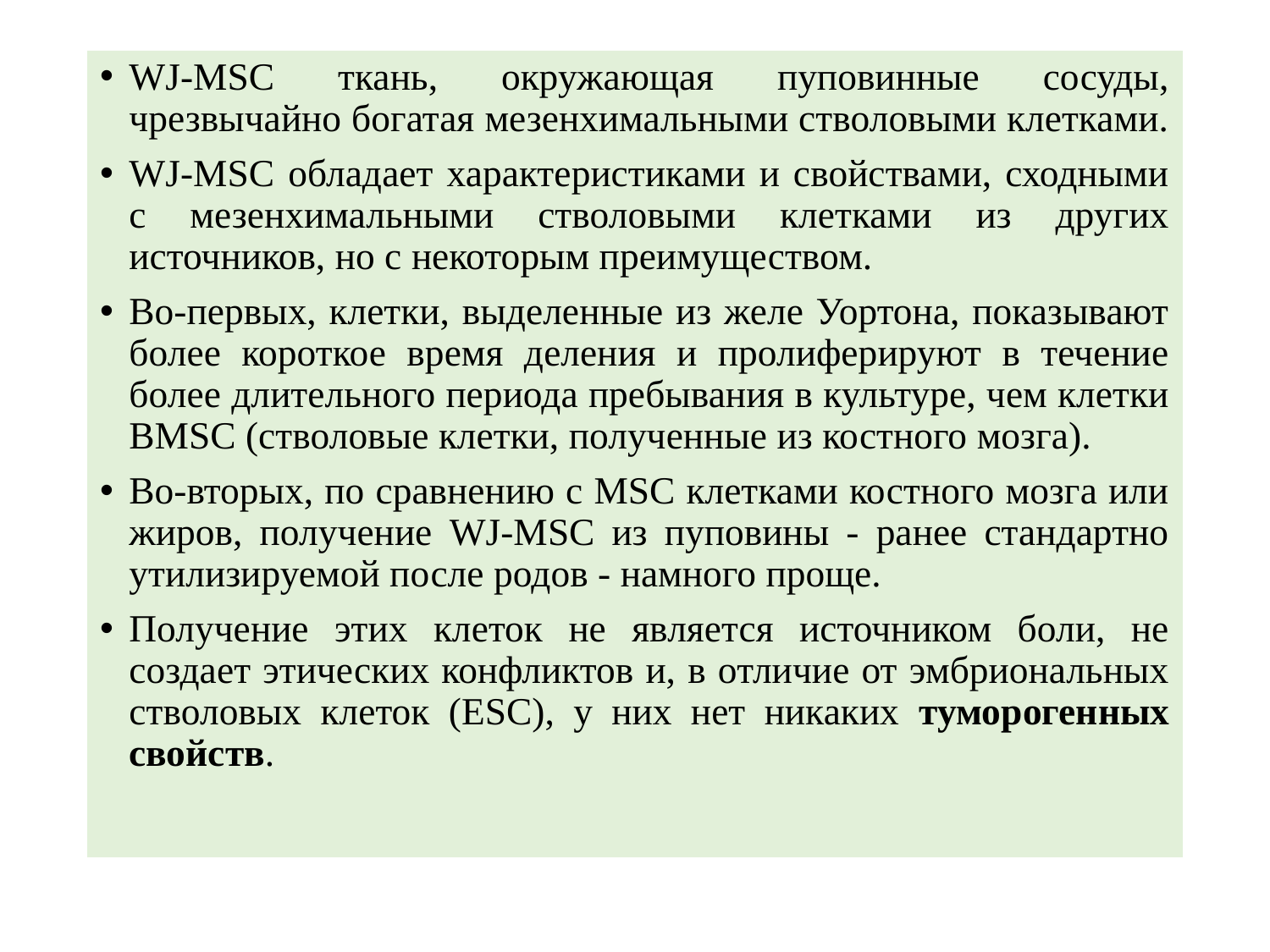

#
WJ-MSC ткань, окружающая пуповинные сосуды,
чрезвычайно богатая мезенхимальными стволовыми клетками.
WJ-MSC обладает характеристиками и свойствами, сходными с мезенхимальными стволовыми клетками из других источников, но с некоторым преимуществом.
Во-первых, клетки, выделенные из желе Уортона, показывают более короткое время деления и пролиферируют в течение более длительного периода пребывания в культуре, чем клетки BMSC (стволовые клетки, полученные из костного мозга).
Во-вторых, по сравнению с MSC клетками костного мозга или жиров, получение WJ-MSC из пуповины - ранее стандартно утилизируемой после родов - намного проще.
Получение этих клеток не является источником боли, не создает этических конфликтов и, в отличие от эмбриональных стволовых клеток (ESC), у них нет никаких туморогенных свойств.